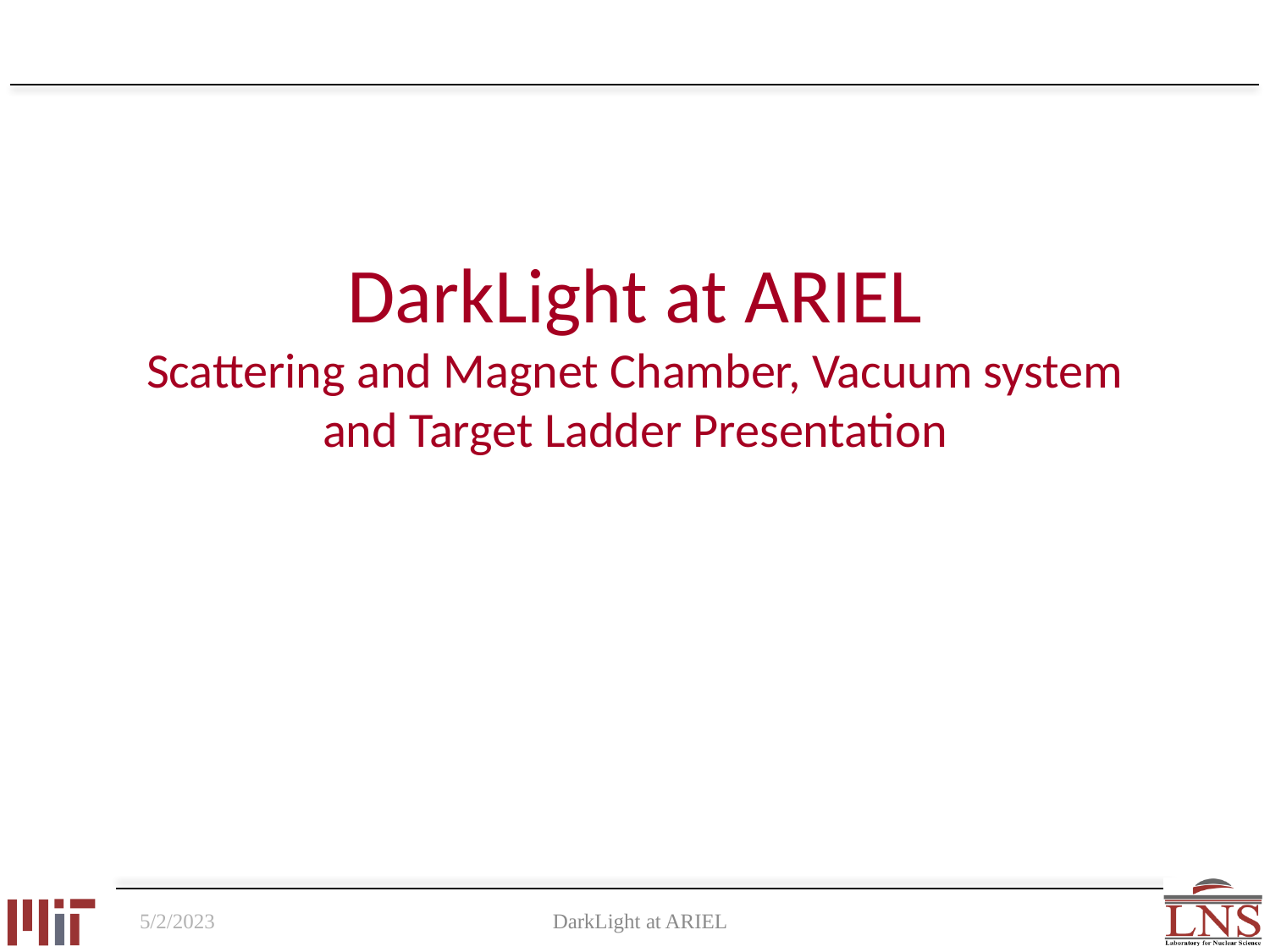

# DarkLight at ARIEL Scattering and Magnet Chamber, Vacuum system and Target Ladder Presentation
5/2/2023
DarkLight at ARIEL